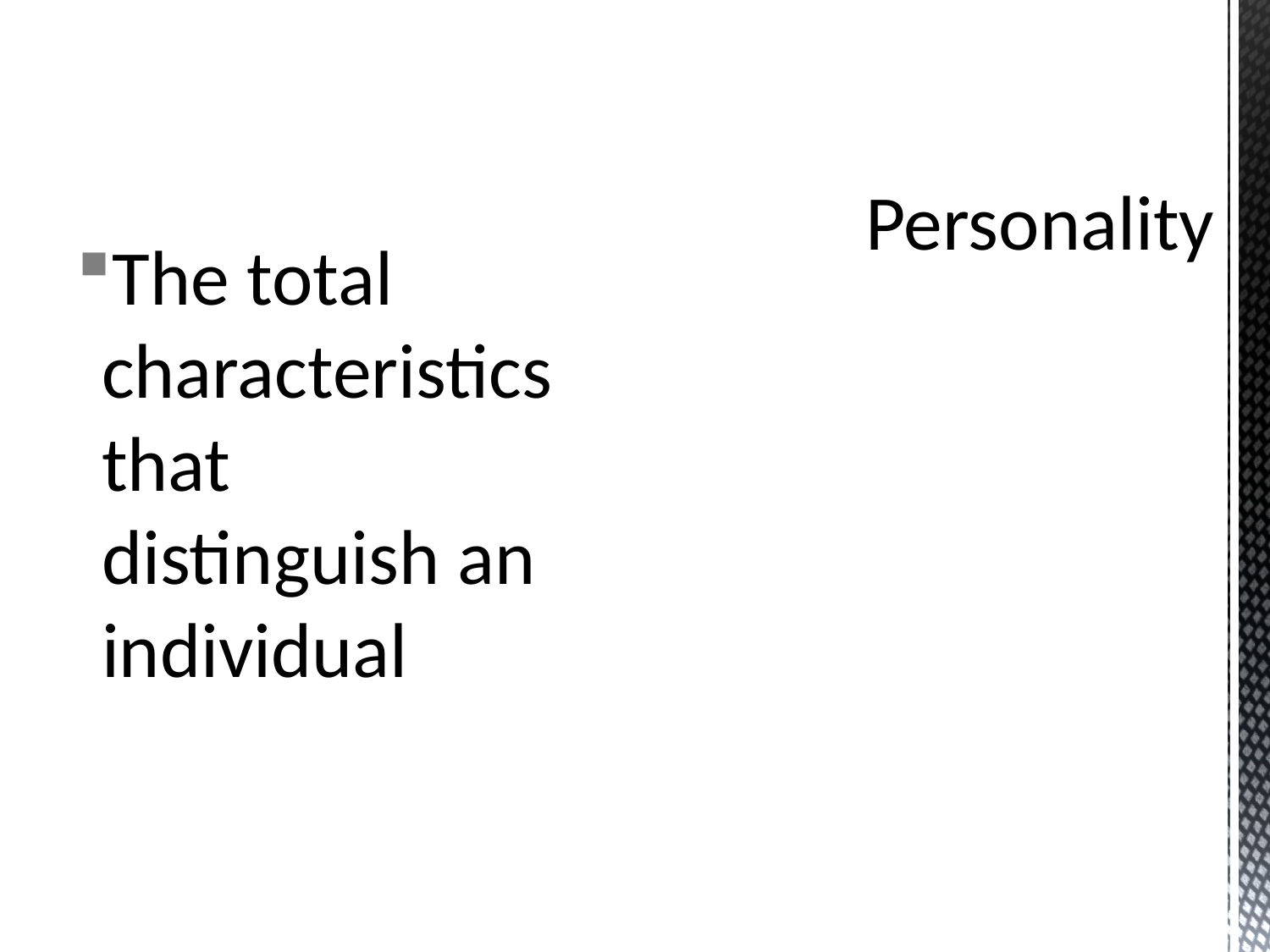

# Personality
The total characteristics that distinguish an individual